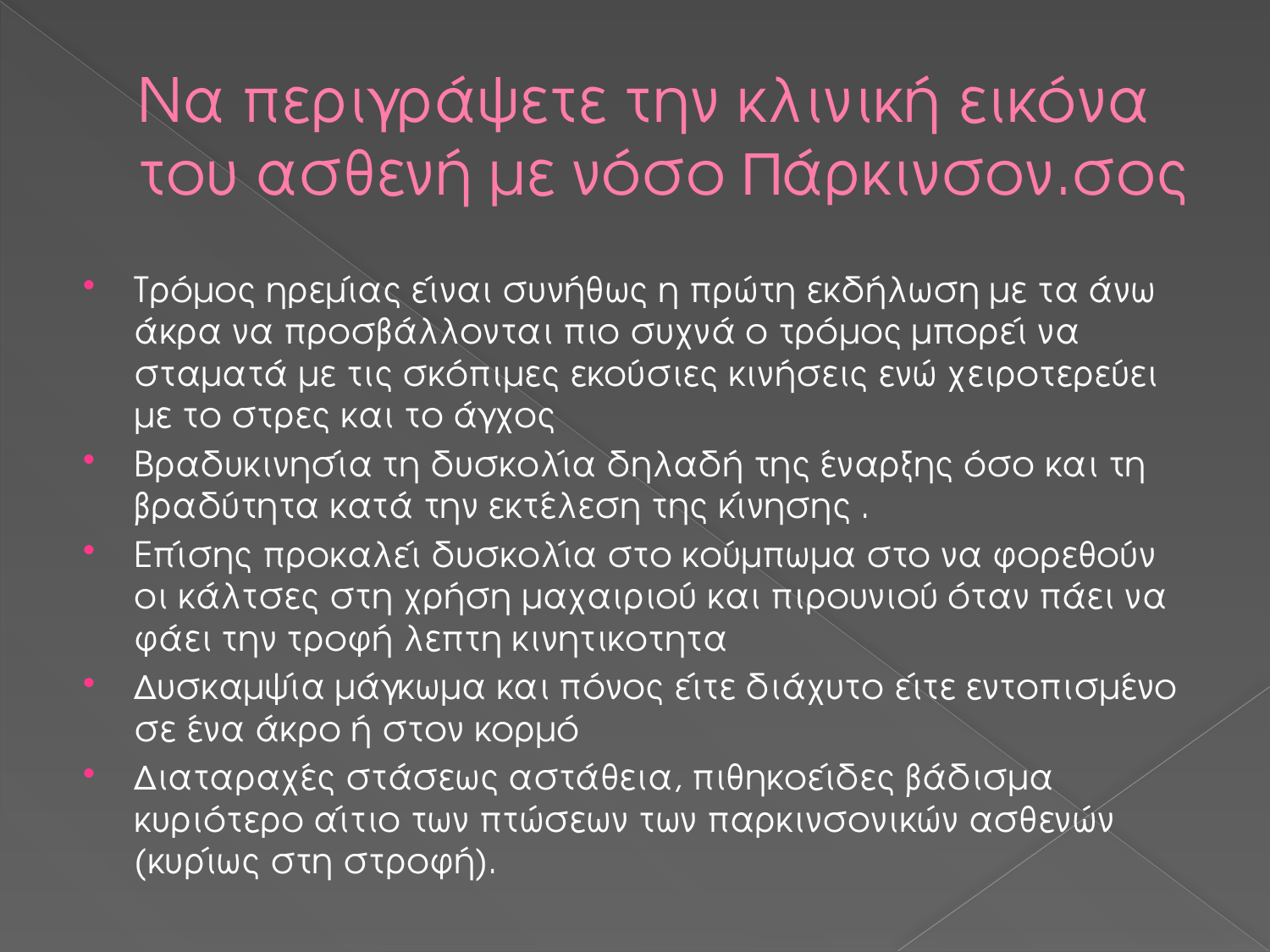

# Να περιγράψετε την κλινική εικόνα του ασθενή με νόσο Πάρκινσον.σος
Τρόμος ηρεμίας είναι συνήθως η πρώτη εκδήλωση με τα άνω άκρα να προσβάλλονται πιο συχνά ο τρόμος μπορεί να σταματά με τις σκόπιμες εκούσιες κινήσεις ενώ χειροτερεύει με το στρες και το άγχος
Βραδυκινησία τη δυσκολία δηλαδή της έναρξης όσο και τη βραδύτητα κατά την εκτέλεση της κίνησης .
Επίσης προκαλεί δυσκολία στο κούμπωμα στο να φορεθούν οι κάλτσες στη χρήση μαχαιριού και πιρουνιού όταν πάει να φάει την τροφή λεπτη κινητικοτητα
Δυσκαμψία μάγκωμα και πόνος είτε διάχυτο είτε εντοπισμένο σε ένα άκρο ή στον κορμό
Διαταραχές στάσεως αστάθεια, πιθηκοείδες βάδισμα κυριότερο αίτιο των πτώσεων των παρκινσονικών ασθενών (κυρίως στη στροφή).